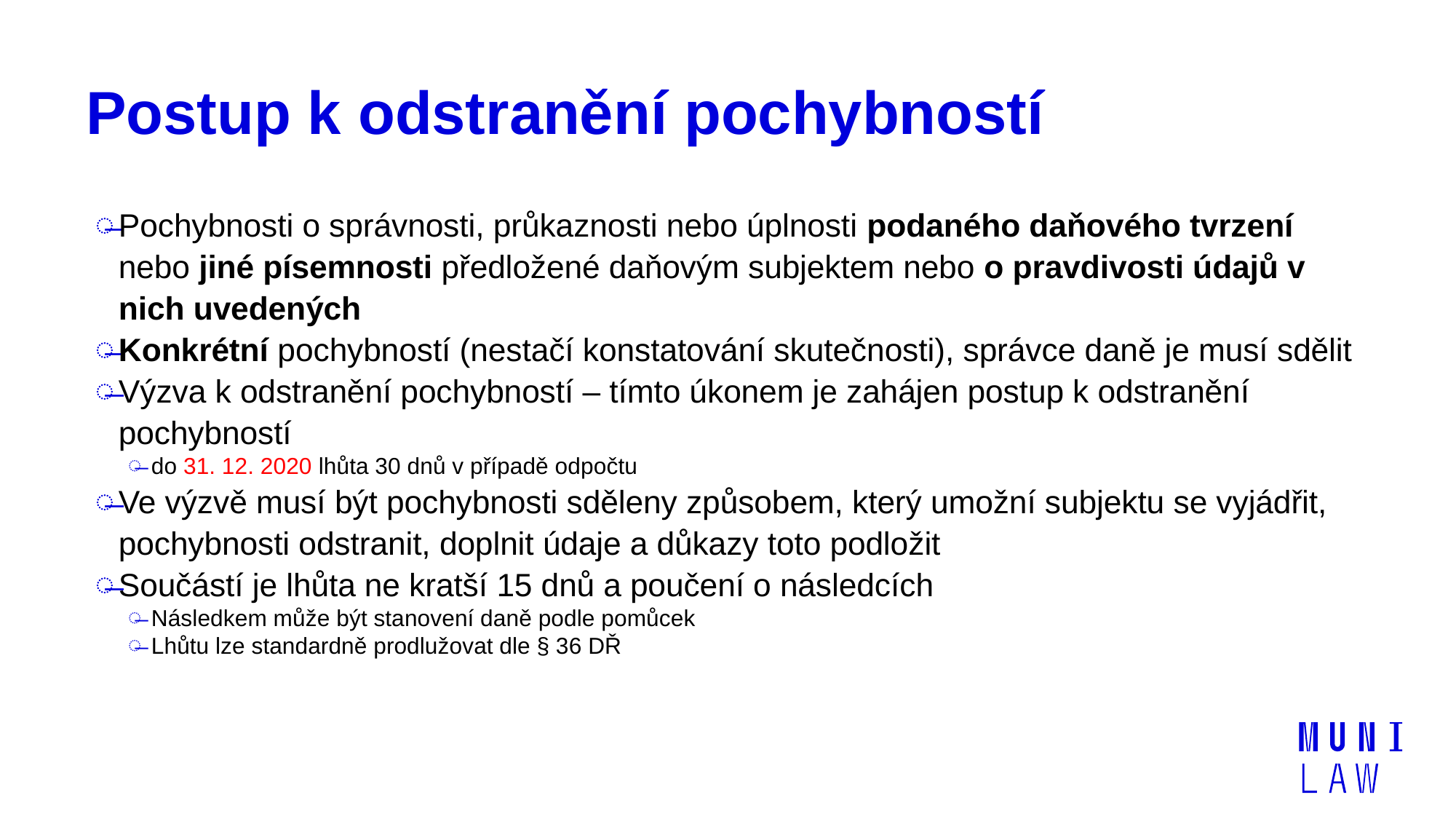

# Postup k odstranění pochybností
Pochybnosti o správnosti, průkaznosti nebo úplnosti podaného daňového tvrzení nebo jiné písemnosti předložené daňovým subjektem nebo o pravdivosti údajů v nich uvedených
Konkrétní pochybností (nestačí konstatování skutečnosti), správce daně je musí sdělit
Výzva k odstranění pochybností – tímto úkonem je zahájen postup k odstranění pochybností
do 31. 12. 2020 lhůta 30 dnů v případě odpočtu
Ve výzvě musí být pochybnosti sděleny způsobem, který umožní subjektu se vyjádřit, pochybnosti odstranit, doplnit údaje a důkazy toto podložit
Součástí je lhůta ne kratší 15 dnů a poučení o následcích
Následkem může být stanovení daně podle pomůcek
Lhůtu lze standardně prodlužovat dle § 36 DŘ

16.02.2022